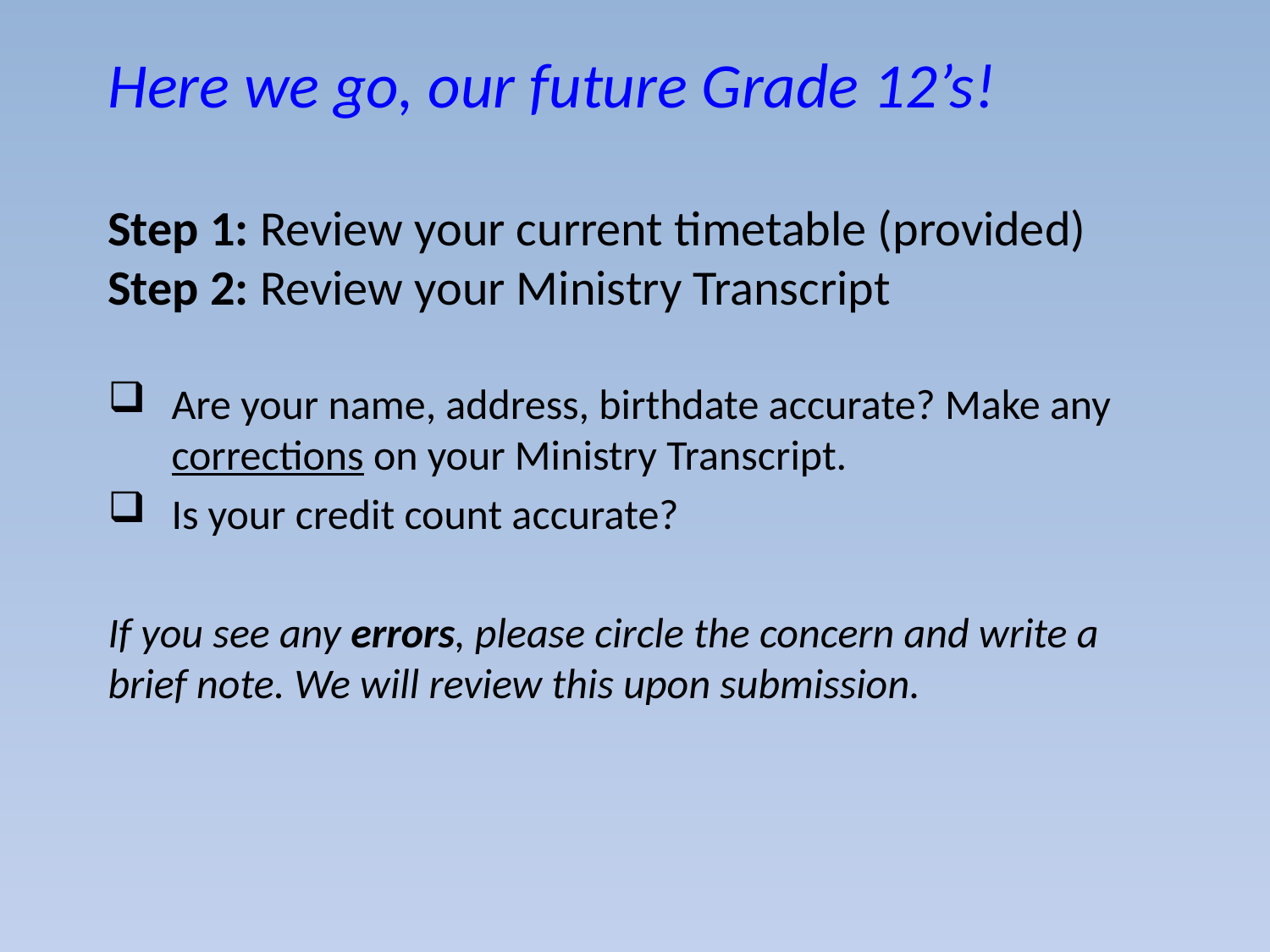

# Here we go, our future Grade 12’s! Step 1: Review your current timetable (provided) Step 2: Review your Ministry Transcript
Are your name, address, birthdate accurate? Make any corrections on your Ministry Transcript.
Is your credit count accurate?

If you see any errors, please circle the concern and write a brief note. We will review this upon submission.